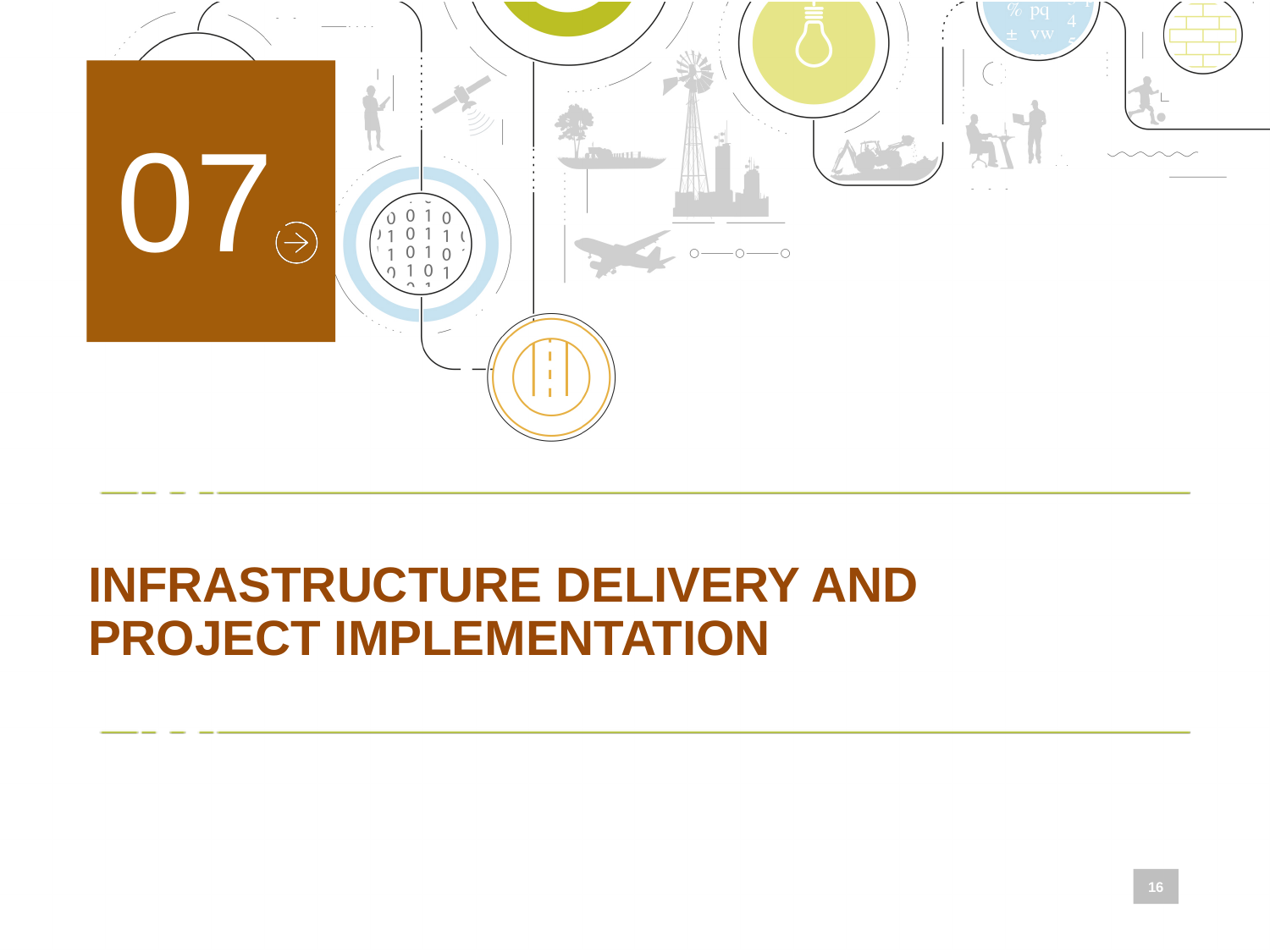

# INFRASTRUCTURE DELIVERY AND PROJECT IMPLEMENTATION
16